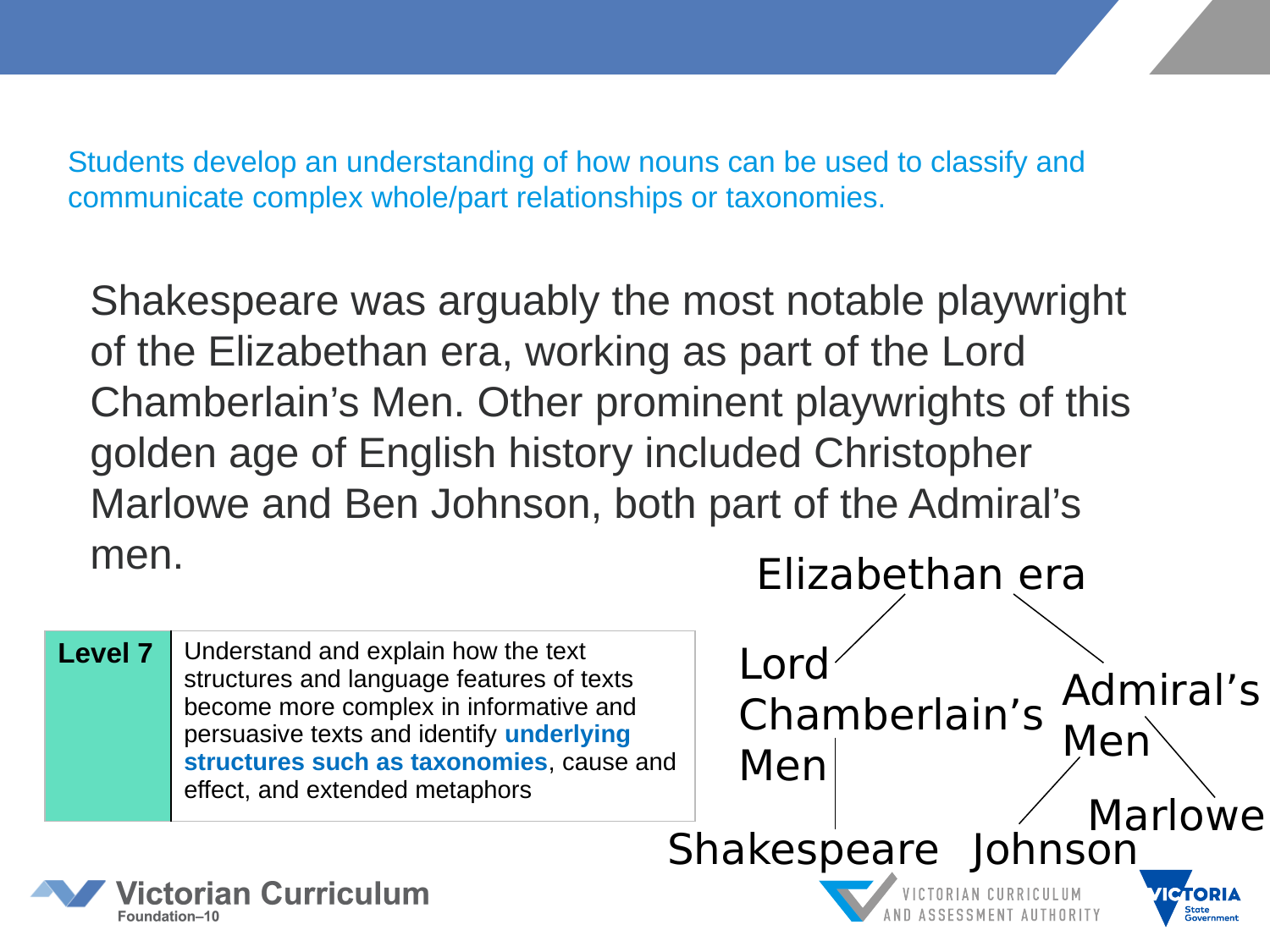

# Students develop an understanding of how nouns can be used to classify and communicate complex whole/part relationships or taxonomies.
Shakespeare was arguably the most notable playwright of the Elizabethan era, working as part of the Lord Chamberlain’s Men. Other prominent playwrights of this golden age of English history included Christopher Marlowe and Ben Johnson, both part of the Admiral’s men.
Elizabethan era
| Level 7 | Understand and explain how the text structures and language features of texts become more complex in informative and persuasive texts and identify underlying structures such as taxonomies, cause and effect, and extended metaphors |
| --- | --- |
Lord Chamberlain’s Men
Admiral’s Men
Marlowe
Johnson
Shakespeare